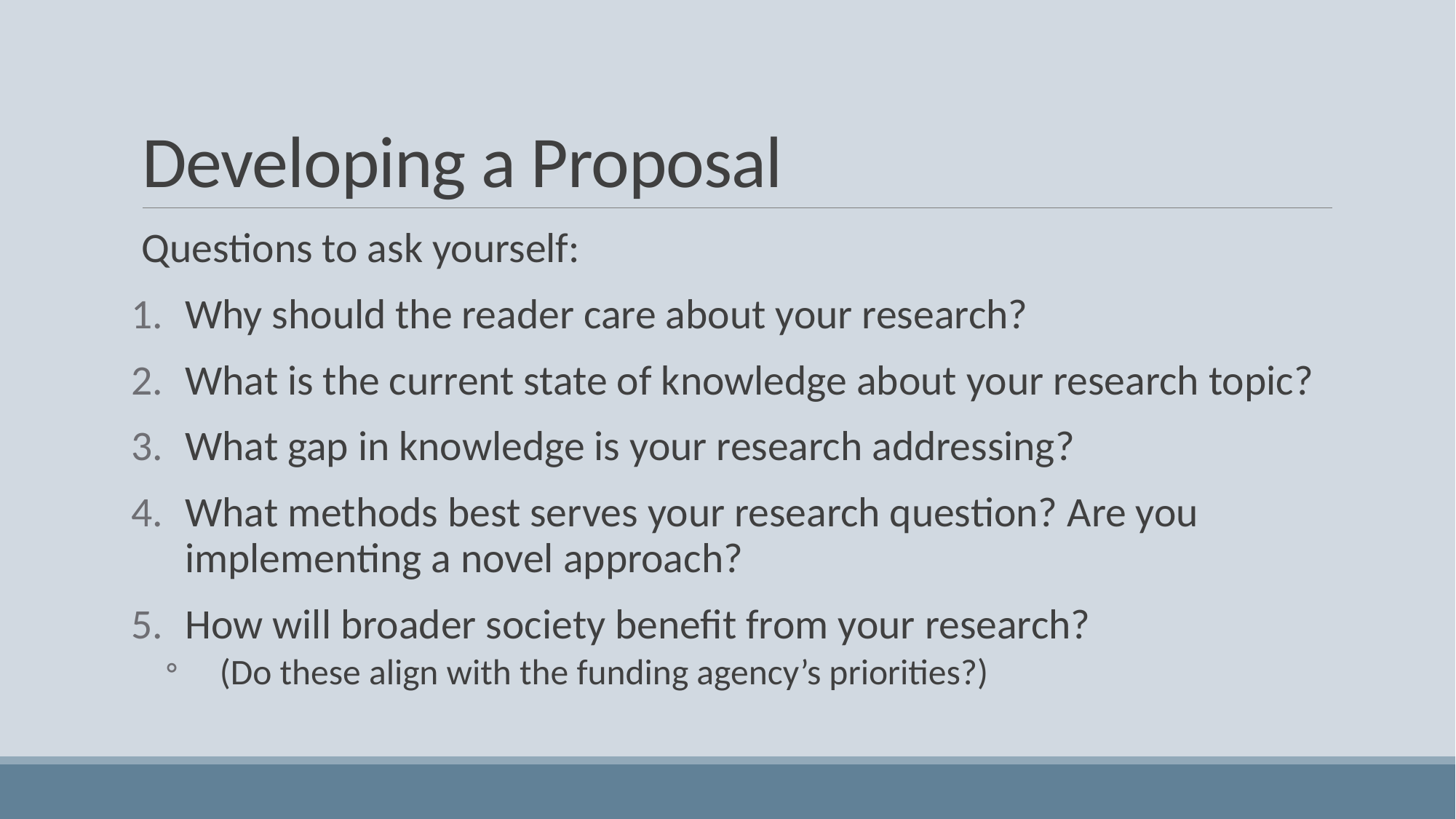

# Developing a Proposal
Questions to ask yourself:
Why should the reader care about your research?
What is the current state of knowledge about your research topic?
What gap in knowledge is your research addressing?
What methods best serves your research question? Are you implementing a novel approach?
How will broader society benefit from your research?
(Do these align with the funding agency’s priorities?)